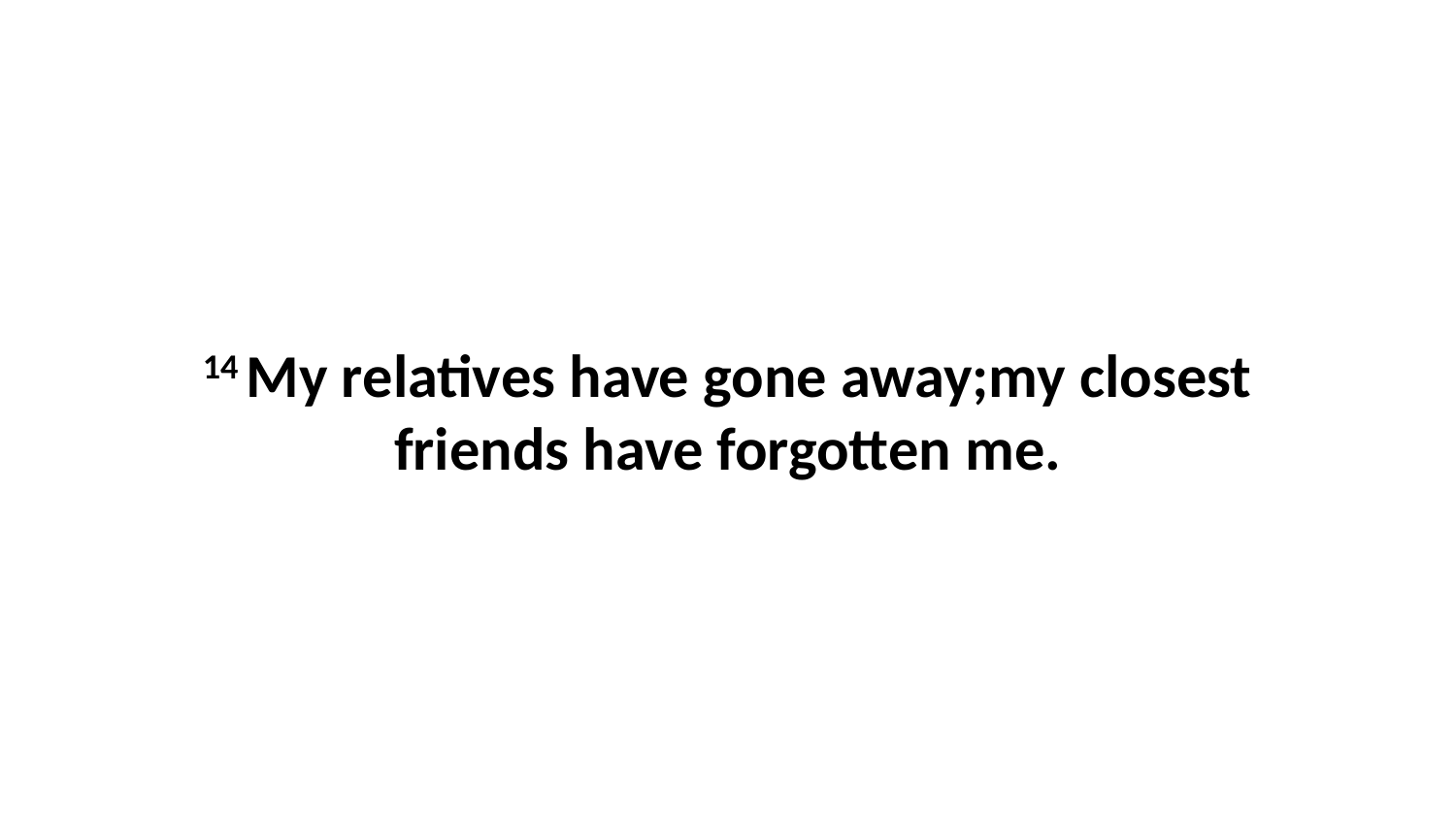

14 My relatives have gone away;my closest friends have forgotten me.